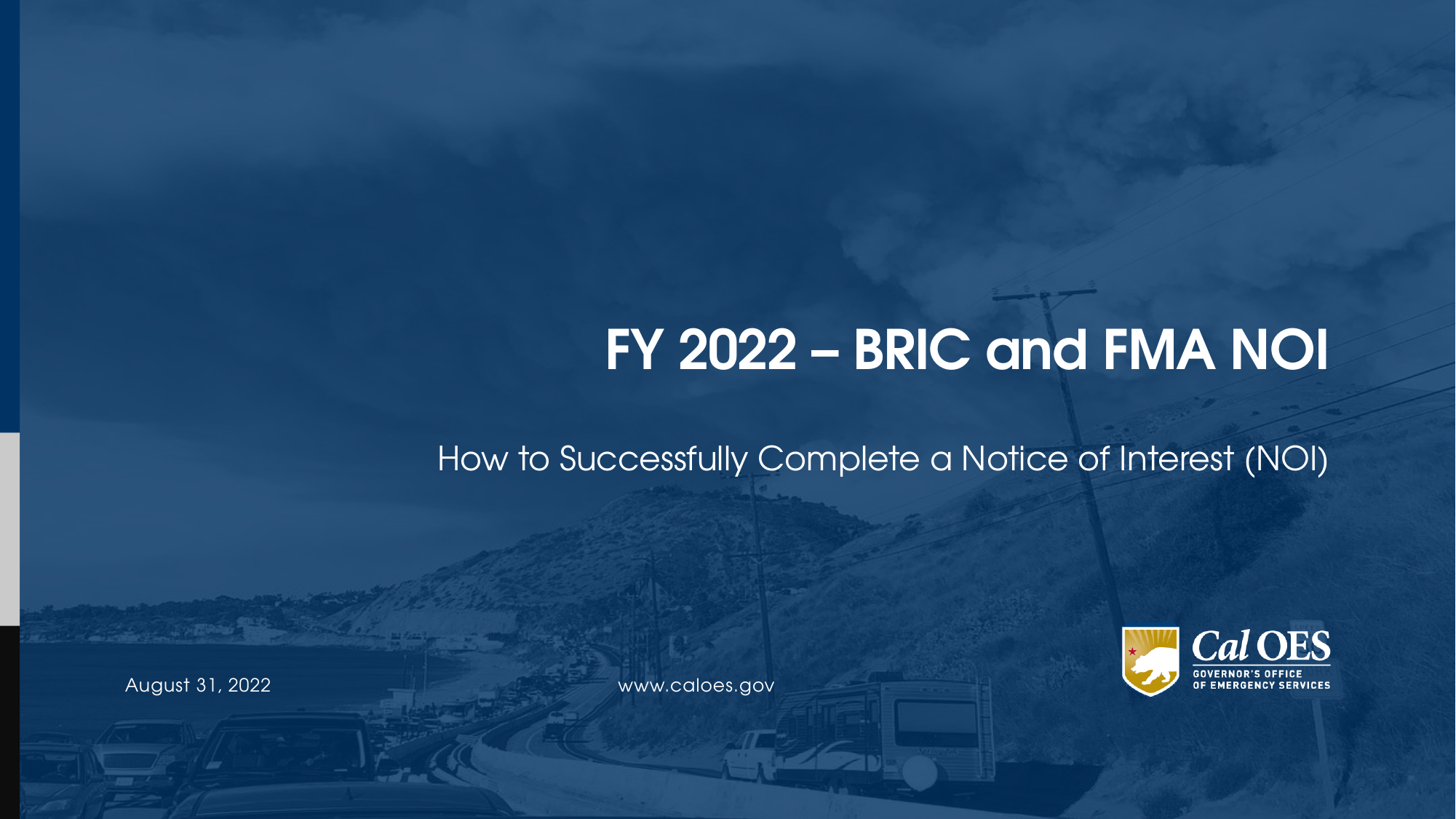

# FY 2022 – BRIC and FMA NOI
How to Successfully Complete a Notice of Interest (NOI)

August 31, 2022
www.caloes.gov